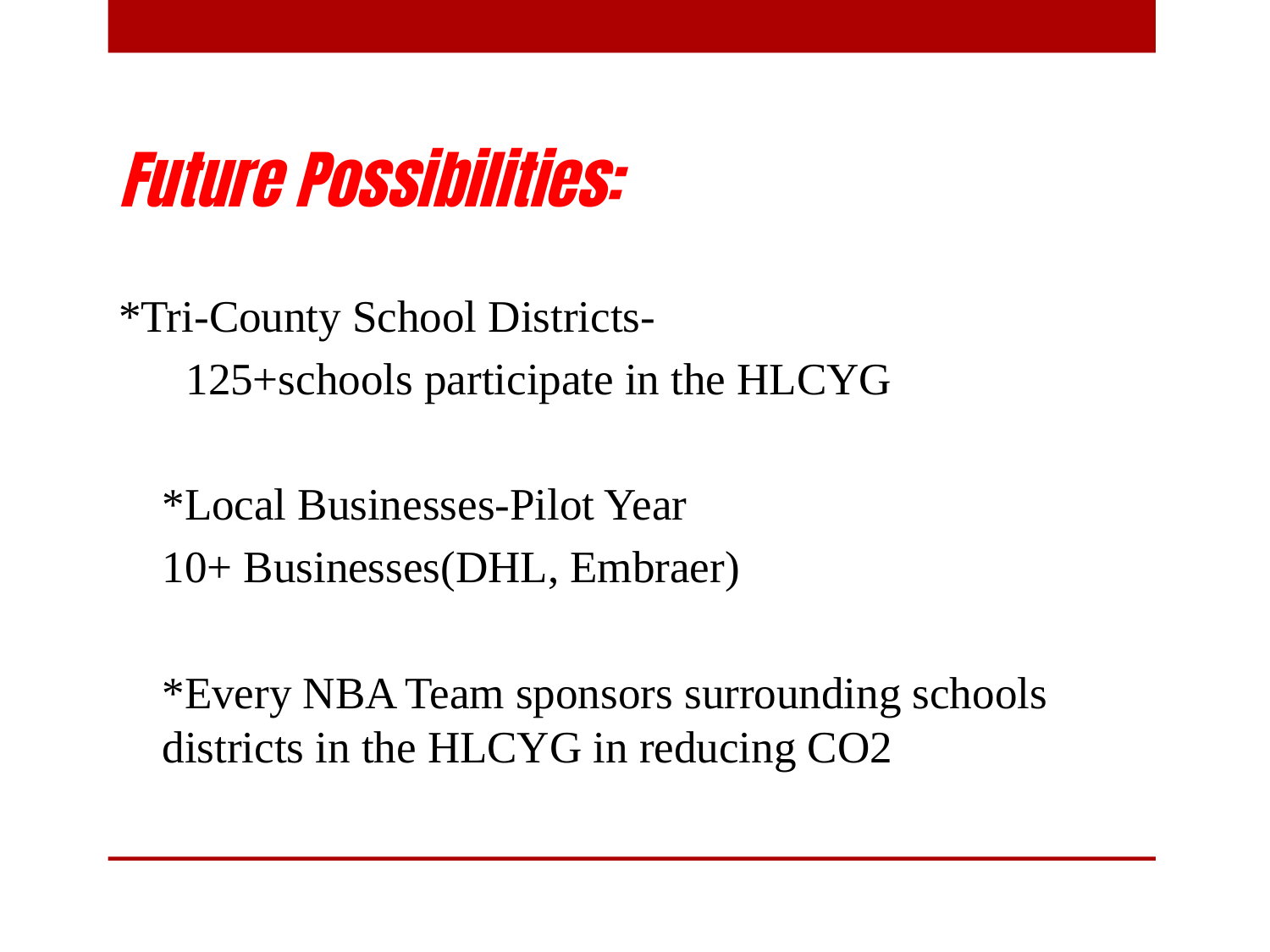

# Future Possibilities:

*Tri-County School Districts-
      125+schools participate in the HLCYG

*Local Businesses-Pilot Year
10+ Businesses(DHL, Embraer)

*Every NBA Team sponsors surrounding schools districts in the HLCYG in reducing CO2